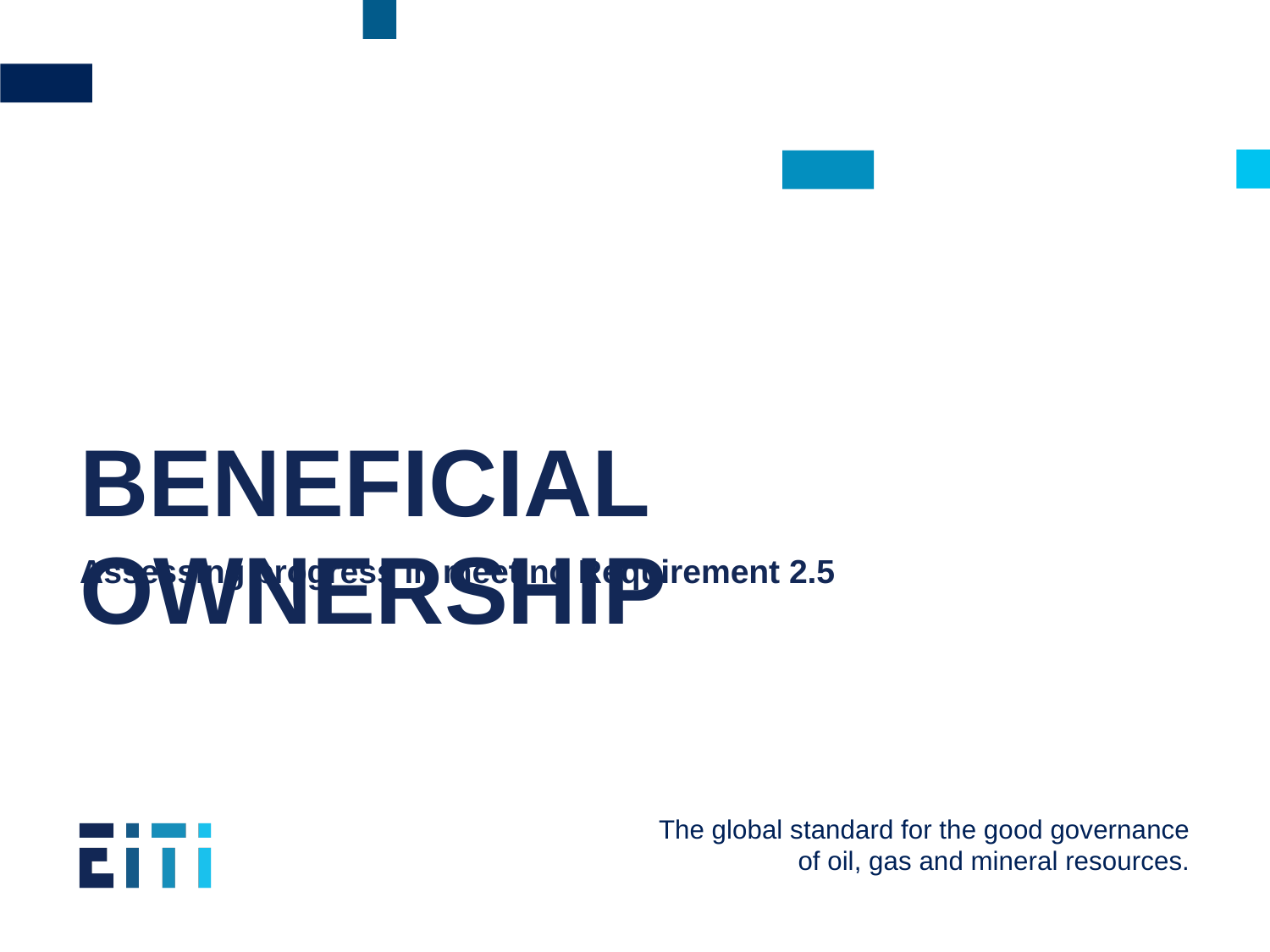

BENEFICIAL OWNERSHIP
Assessing progress in meeting Requirement 2.5